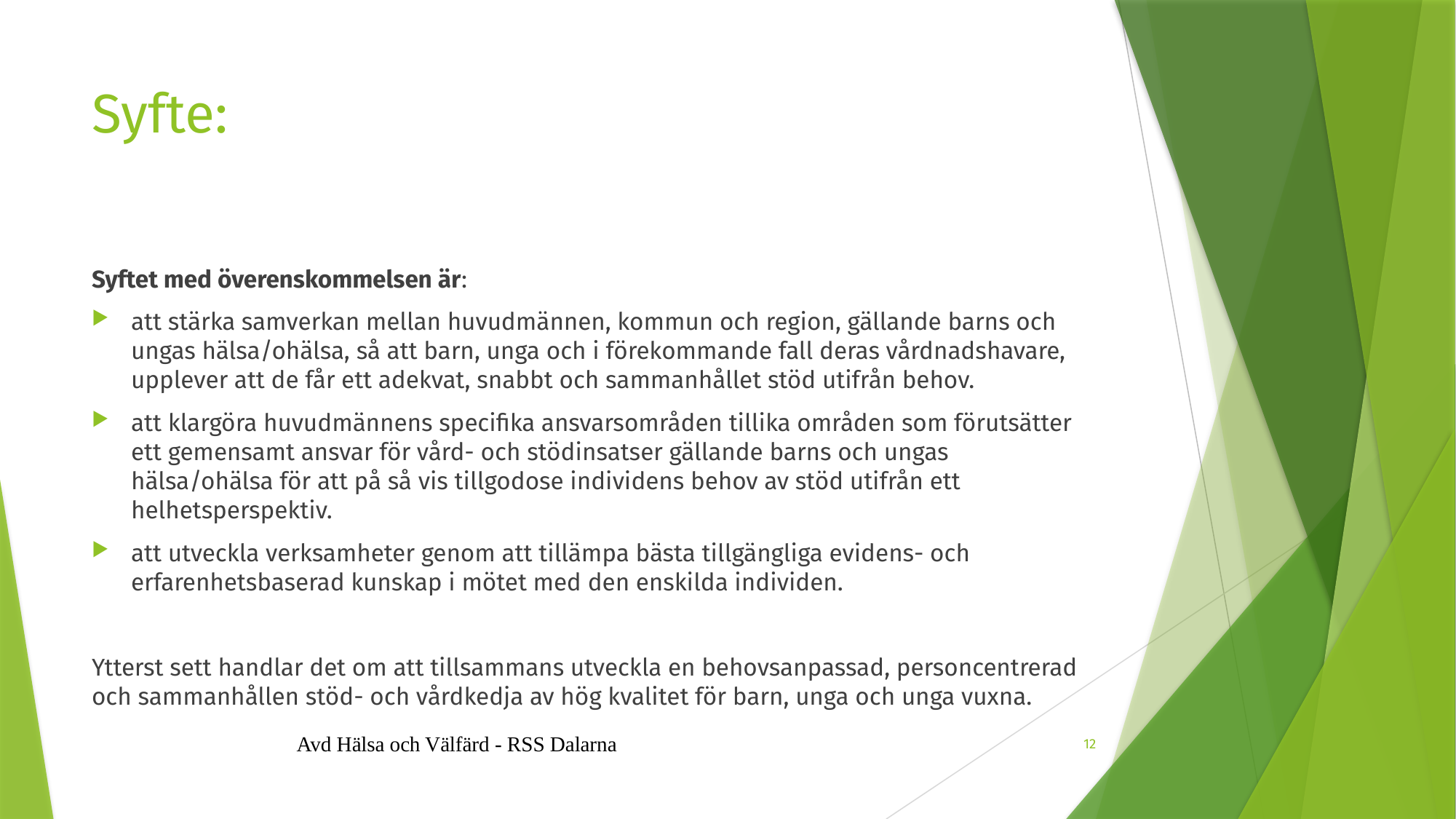

# Syfte:
Syftet med överenskommelsen är:
att stärka samverkan mellan huvudmännen, kommun och region, gällande barns och ungas hälsa/ohälsa, så att barn, unga och i förekommande fall deras vårdnadshavare, upplever att de får ett adekvat, snabbt och sammanhållet stöd utifrån behov.
att klargöra huvudmännens specifika ansvarsområden tillika områden som förutsätter ett gemensamt ansvar för vård- och stödinsatser gällande barns och ungas hälsa/ohälsa för att på så vis tillgodose individens behov av stöd utifrån ett helhetsperspektiv.
att utveckla verksamheter genom att tillämpa bästa tillgängliga evidens- och erfarenhetsbaserad kunskap i mötet med den enskilda individen.

Ytterst sett handlar det om att tillsammans utveckla en behovsanpassad, personcentrerad och sammanhållen stöd- och vårdkedja av hög kvalitet för barn, unga och unga vuxna.

Avd Hälsa och Välfärd - RSS Dalarna
12